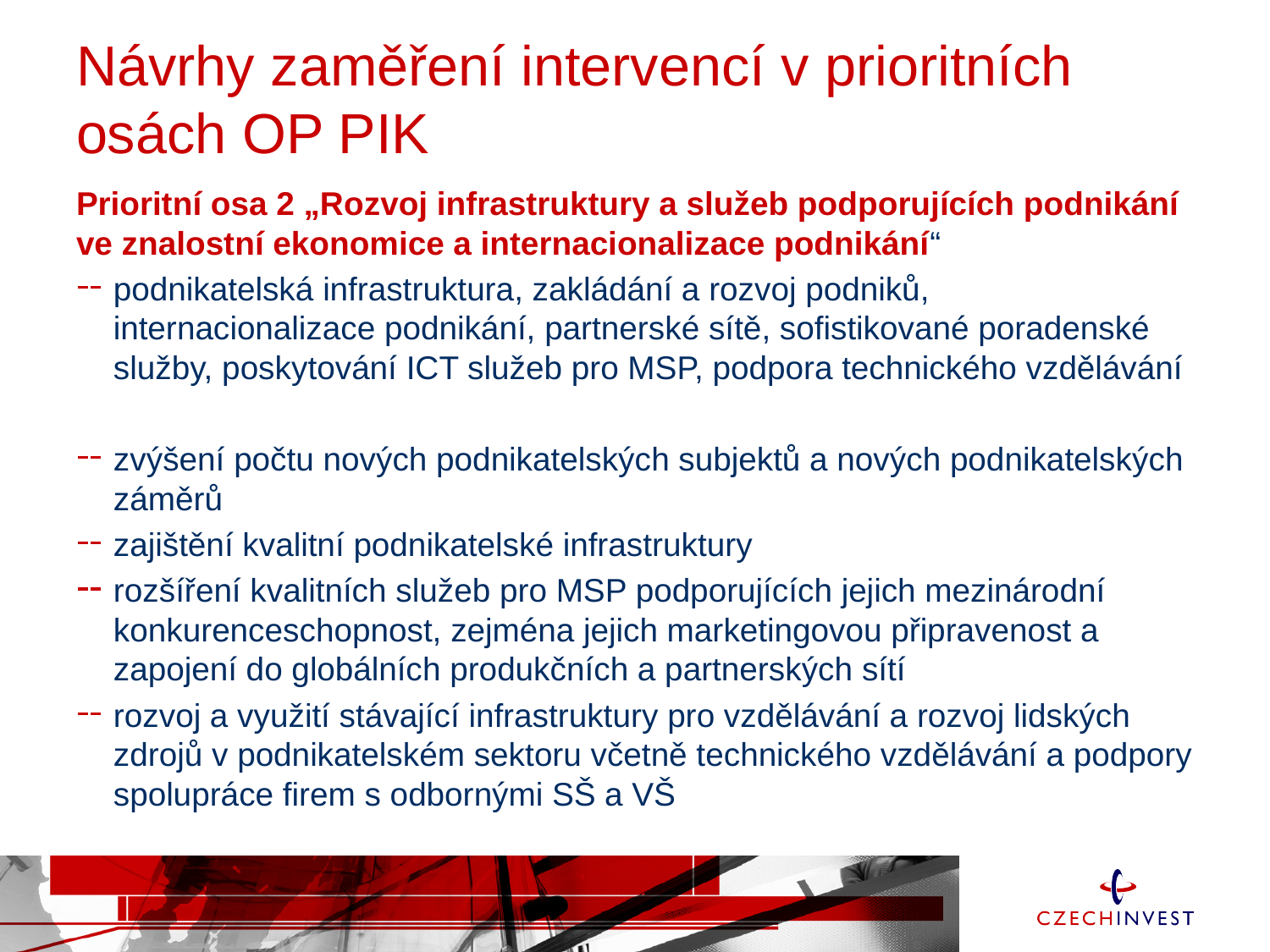

# Návrhy zaměření intervencí v prioritních osách OP PIK
Prioritní osa 2 „Rozvoj infrastruktury a služeb podporujících podnikání ve znalostní ekonomice a internacionalizace podnikání“
podnikatelská infrastruktura, zakládání a rozvoj podniků, internacionalizace podnikání, partnerské sítě, sofistikované poradenské služby, poskytování ICT služeb pro MSP, podpora technického vzdělávání

zvýšení počtu nových podnikatelských subjektů a nových podnikatelských záměrů
zajištění kvalitní podnikatelské infrastruktury
rozšíření kvalitních služeb pro MSP podporujících jejich mezinárodní konkurenceschopnost, zejména jejich marketingovou připravenost a zapojení do globálních produkčních a partnerských sítí
rozvoj a využití stávající infrastruktury pro vzdělávání a rozvoj lidských zdrojů v podnikatelském sektoru včetně technického vzdělávání a podpory spolupráce firem s odbornými SŠ a VŠ